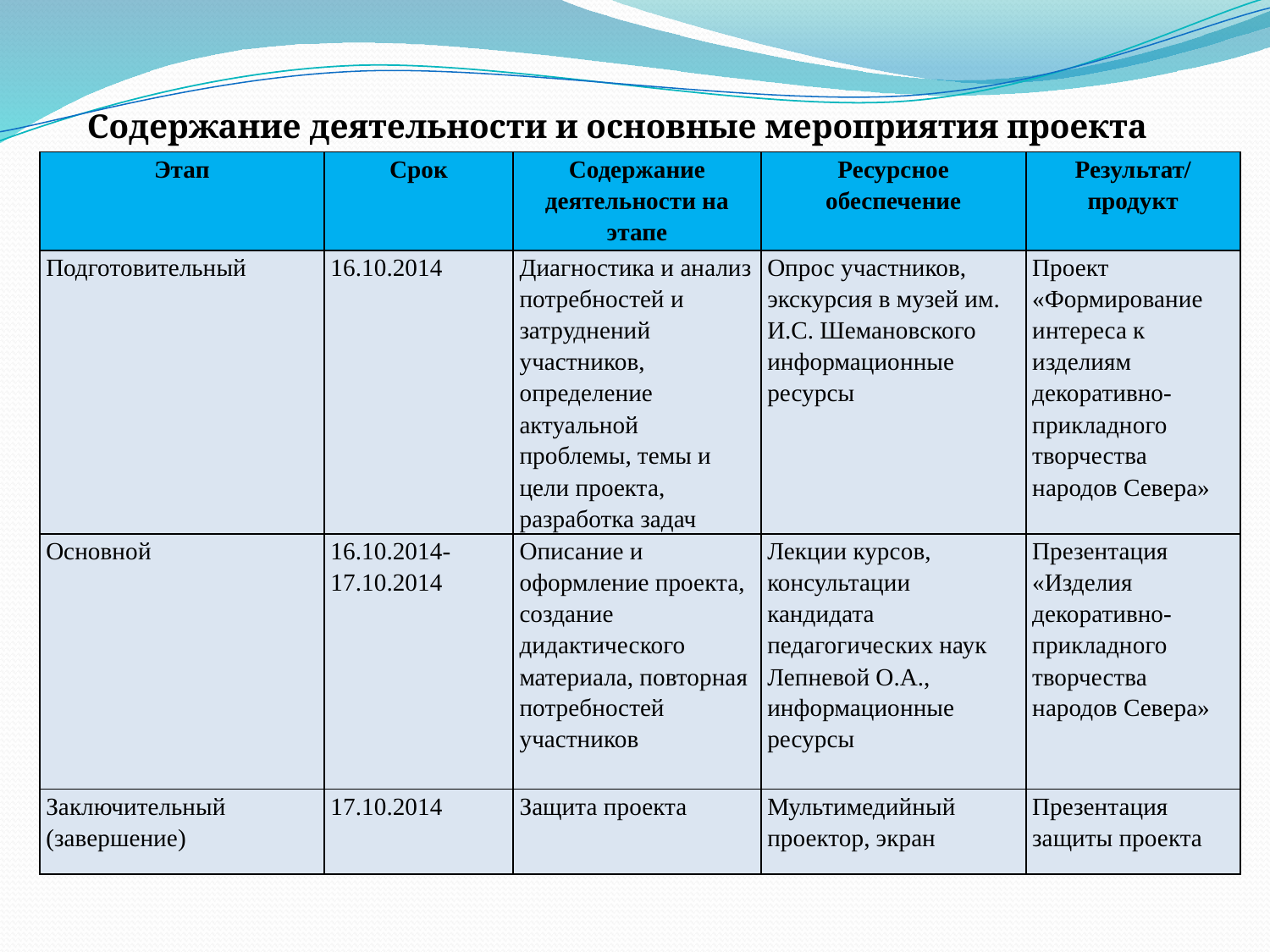

Содержание деятельности и основные мероприятия проекта

| Этап | Срок | Содержание деятельности на этапе | Ресурсное обеспечение | Результат/ продукт |
| --- | --- | --- | --- | --- |
| Подготовительный | 16.10.2014 | Диагностика и анализ потребностей и затруднений участников, определение актуальной проблемы, темы и цели проекта, разработка задач | Опрос участников, экскурсия в музей им. И.С. Шемановского информационные ресурсы | Проект «Формирование интереса к изделиям декоративно-прикладного творчества народов Севера» |
| Основной | 16.10.2014-17.10.2014 | Описание и оформление проекта, создание дидактического материала, повторная потребностей участников | Лекции курсов, консультации кандидата педагогических наук Лепневой О.А., информационные ресурсы | Презентация «Изделия декоративно-прикладного творчества народов Севера» |
| Заключительный (завершение) | 17.10.2014 | Защита проекта | Мультимедийный проектор, экран | Презентация защиты проекта |